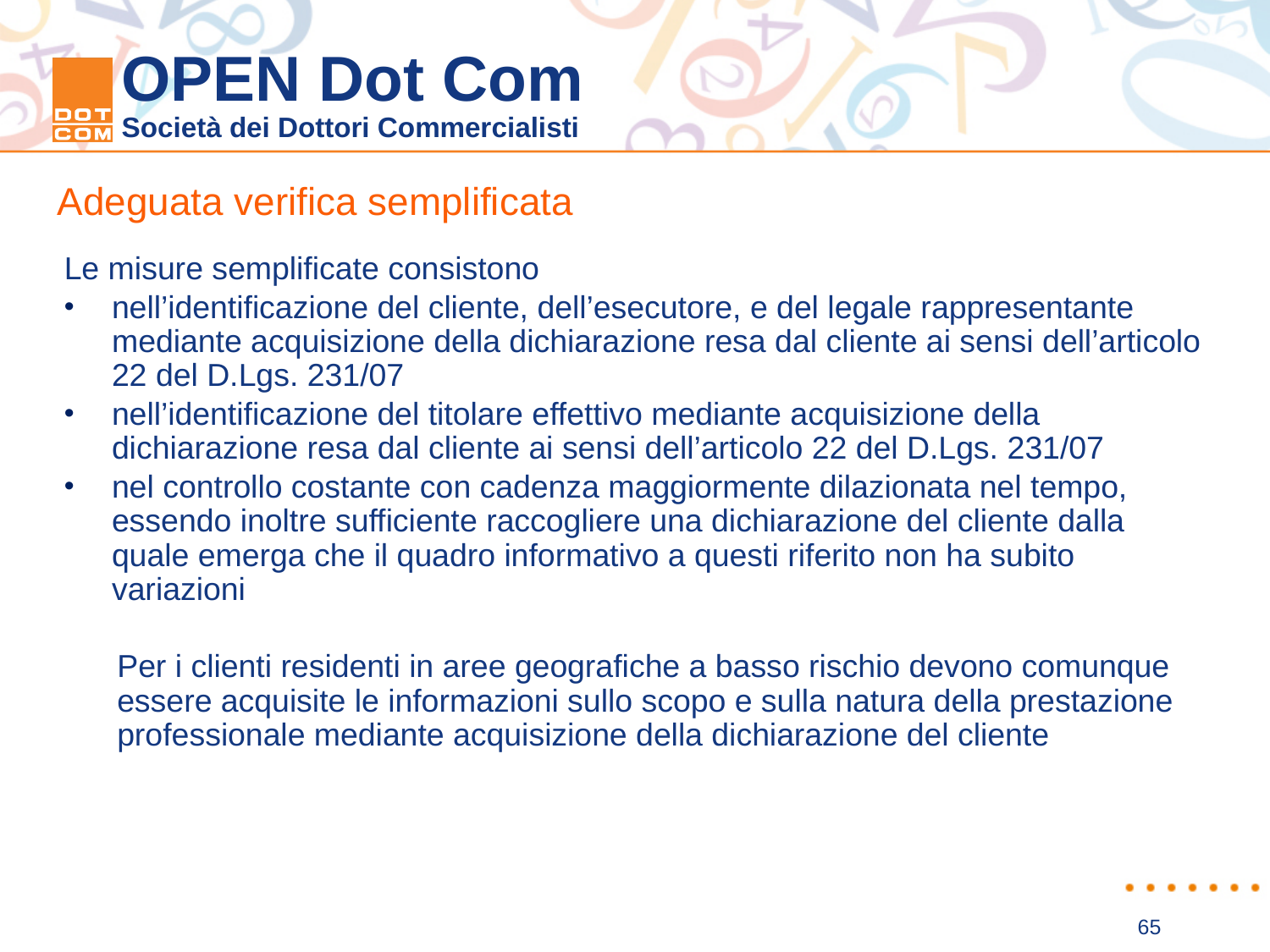

Adeguata verifica semplificata
Le misure semplificate consistono
nell’identificazione del cliente, dell’esecutore, e del legale rappresentante mediante acquisizione della dichiarazione resa dal cliente ai sensi dell’articolo 22 del D.Lgs. 231/07
nell’identificazione del titolare effettivo mediante acquisizione della dichiarazione resa dal cliente ai sensi dell’articolo 22 del D.Lgs. 231/07
nel controllo costante con cadenza maggiormente dilazionata nel tempo, essendo inoltre sufficiente raccogliere una dichiarazione del cliente dalla quale emerga che il quadro informativo a questi riferito non ha subito variazioni

	Per i clienti residenti in aree geografiche a basso rischio devono comunque essere acquisite le informazioni sullo scopo e sulla natura della prestazione professionale mediante acquisizione della dichiarazione del cliente